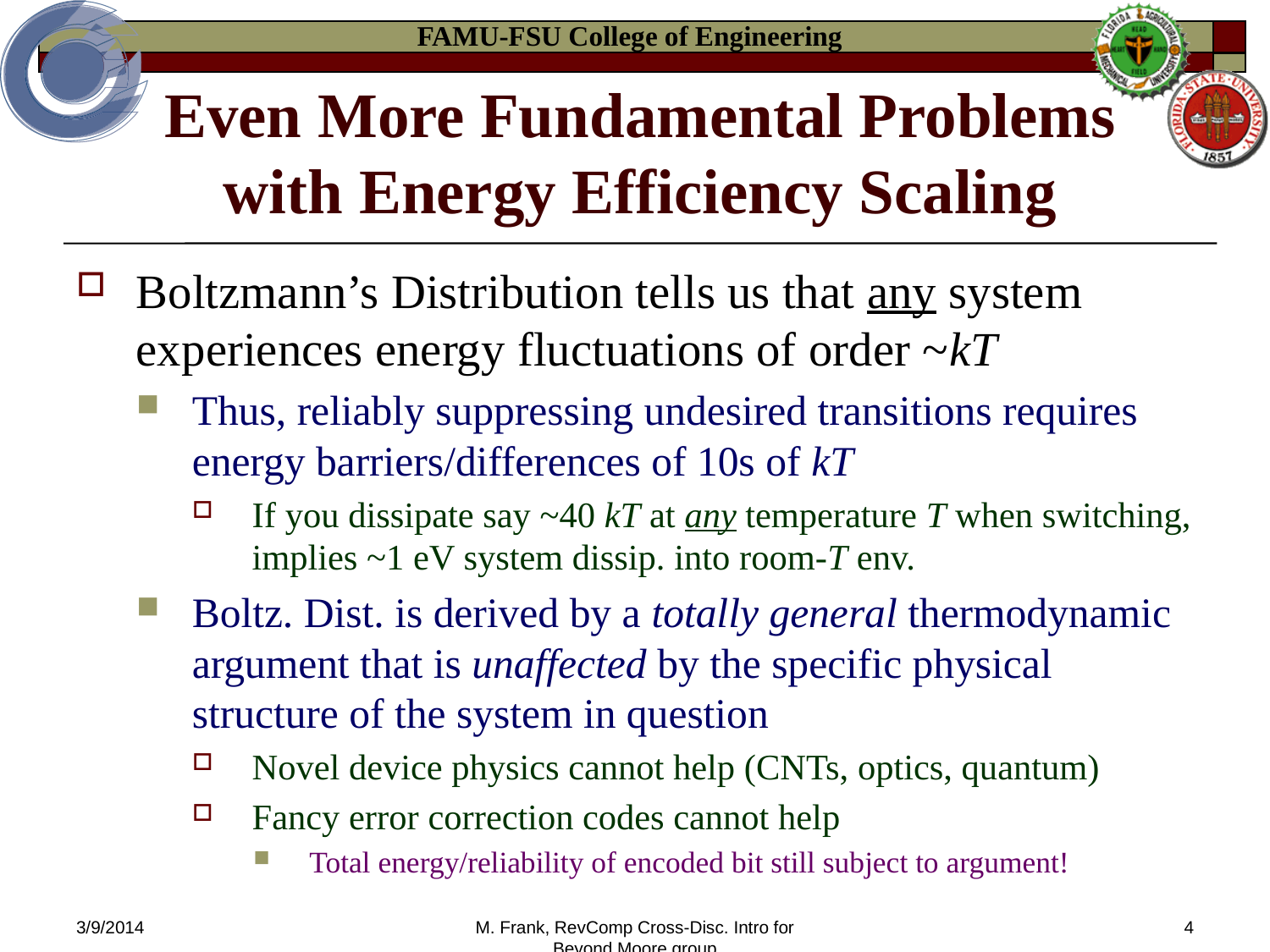

# Even More Fundamental Problems with Energy Efficiency Scaling
Boltzmann’s Distribution tells us that any system experiences energy fluctuations of order ~kT
Thus, reliably suppressing undesired transitions requires energy barriers/differences of 10s of kT
If you dissipate say ~40 kT at any temperature T when switching, implies ~1 eV system dissip. into room-T env.
Boltz. Dist. is derived by a totally general thermodynamic argument that is unaffected by the specific physical structure of the system in question
Novel device physics cannot help (CNTs, optics, quantum)
Fancy error correction codes cannot help
Total energy/reliability of encoded bit still subject to argument!
3/9/2014
M. Frank, RevComp Cross-Disc. Intro for Beyond Moore group
4